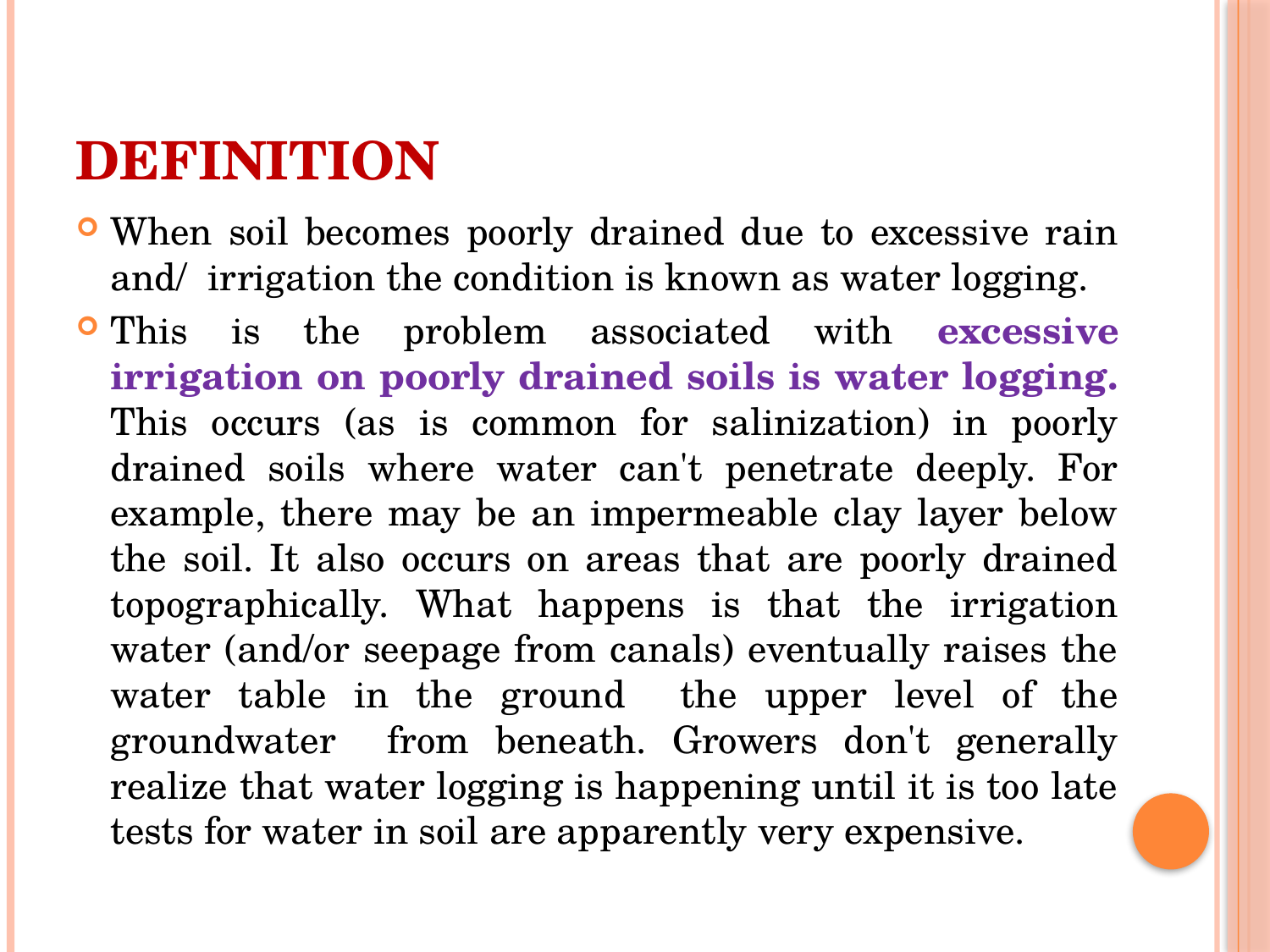

# Definition
When soil becomes poorly drained due to excessive rain and/  irrigation the condition is known as water logging.
This is the problem associated with excessive irrigation on poorly drained soils is water logging. This occurs (as is common for salinization) in poorly drained soils where water can't penetrate deeply. For example, there may be an impermeable clay layer below the soil. It also occurs on areas that are poorly drained topographically. What happens is that the irrigation water (and/or seepage from canals) eventually raises the water table in the ground  the upper level of the groundwater  from beneath. Growers don't generally realize that water logging is happening until it is too late tests for water in soil are apparently very expensive.